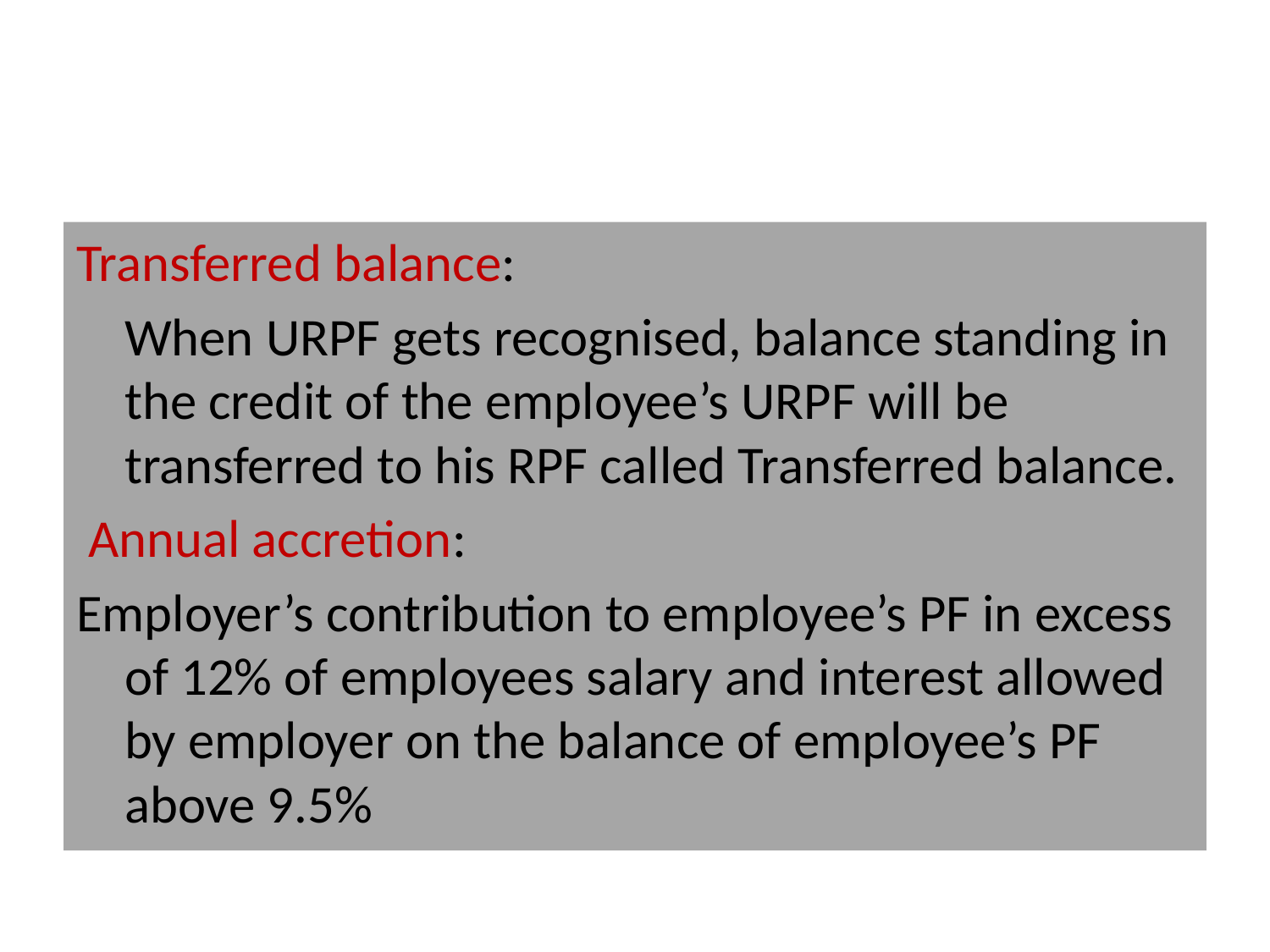

#
Transferred balance:
	When URPF gets recognised, balance standing in the credit of the employee’s URPF will be transferred to his RPF called Transferred balance.
 Annual accretion:
Employer’s contribution to employee’s PF in excess of 12% of employees salary and interest allowed by employer on the balance of employee’s PF above 9.5%